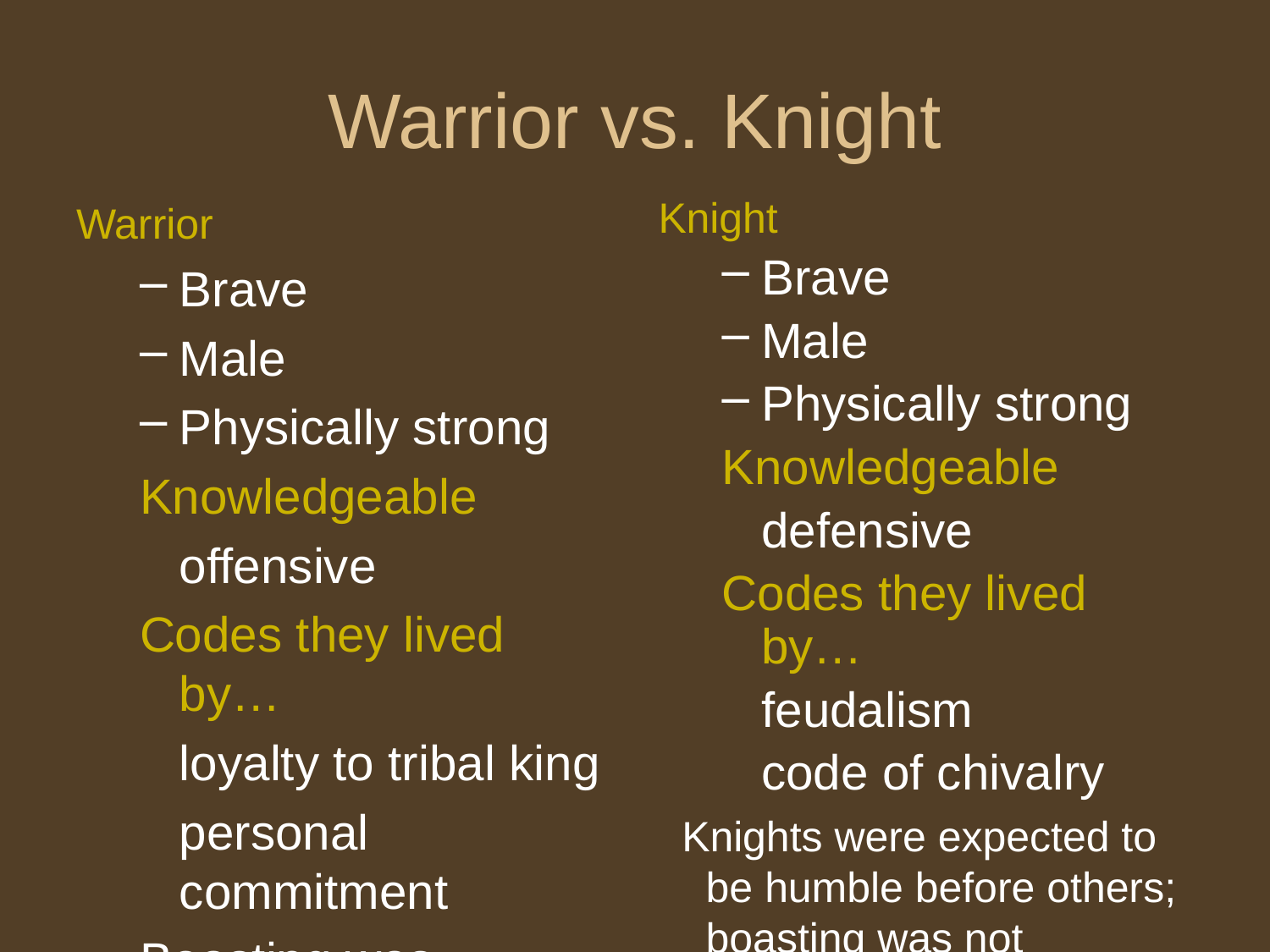

# Warrior vs. Knight
Warrior
Brave
Male
Physically strong
Knowledgeable
	offensive
Codes they lived by…
	loyalty to tribal king
	personal commitment
Boasting was acceptable

Knight
Brave
Male
Physically strong
Knowledgeable
	defensive
Codes they lived by…
	feudalism
	code of chivalry
  Knights were expected to be humble before others;  boasting was not acceptable.